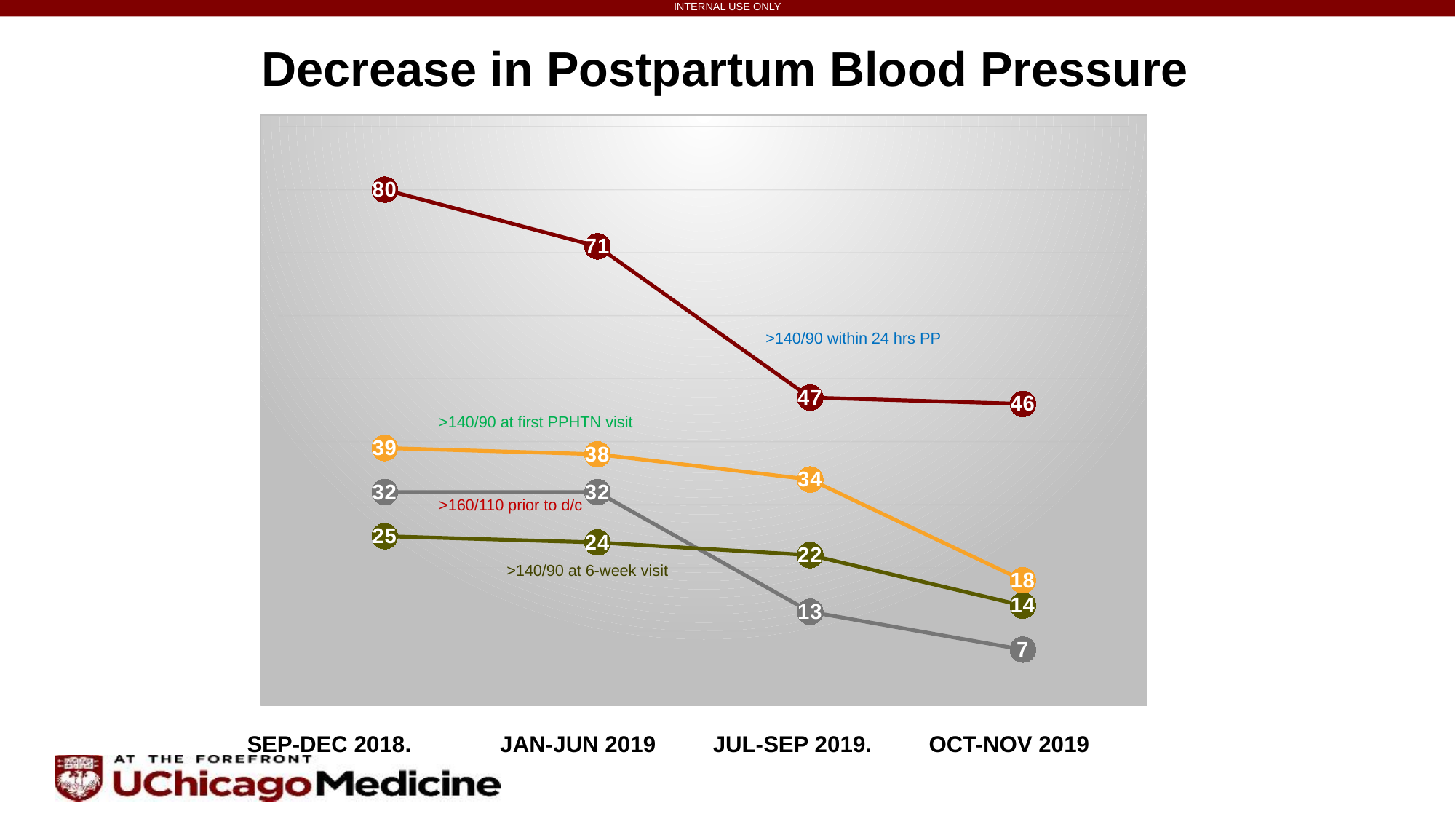

# Decrease in Postpartum Blood Pressure

### Chart

| Category |  |  |  |  |
|---|---|---|---|---|
>140/90 within 24 hrs PP
>140/90 at first PPHTN visit
>160/110 prior to d/c
>140/90 at 6-week visit
SEP-DEC 2018.              JAN-JUN 2019         JUL-SEP 2019.         OCT-NOV 2019